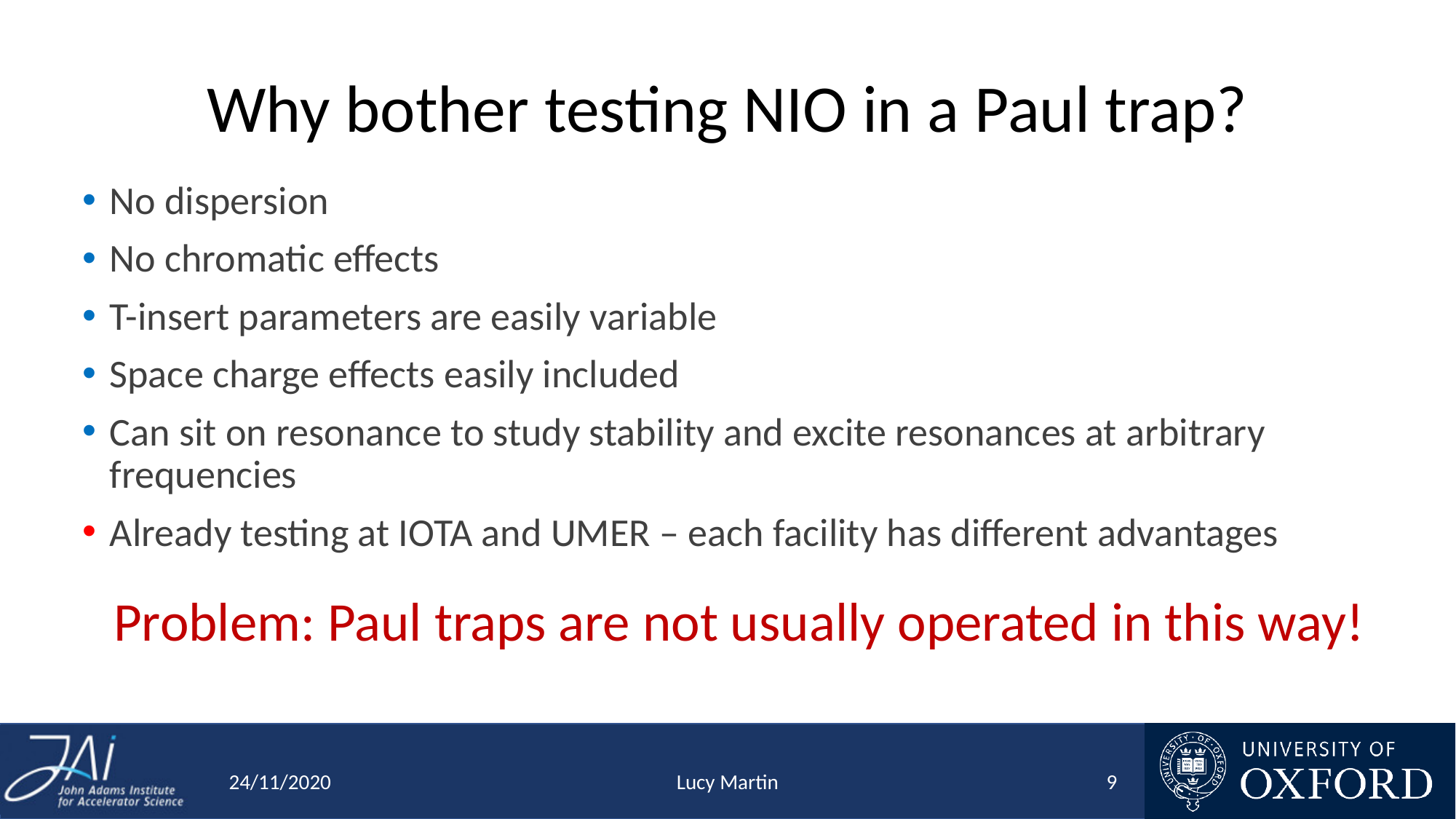

# Why bother testing NIO in a Paul trap?
No dispersion
No chromatic effects
T-insert parameters are easily variable
Space charge effects easily included
Can sit on resonance to study stability and excite resonances at arbitrary frequencies
Already testing at IOTA and UMER – each facility has different advantages

Problem: Paul traps are not usually operated in this way!
24/11/2020
Lucy Martin
9